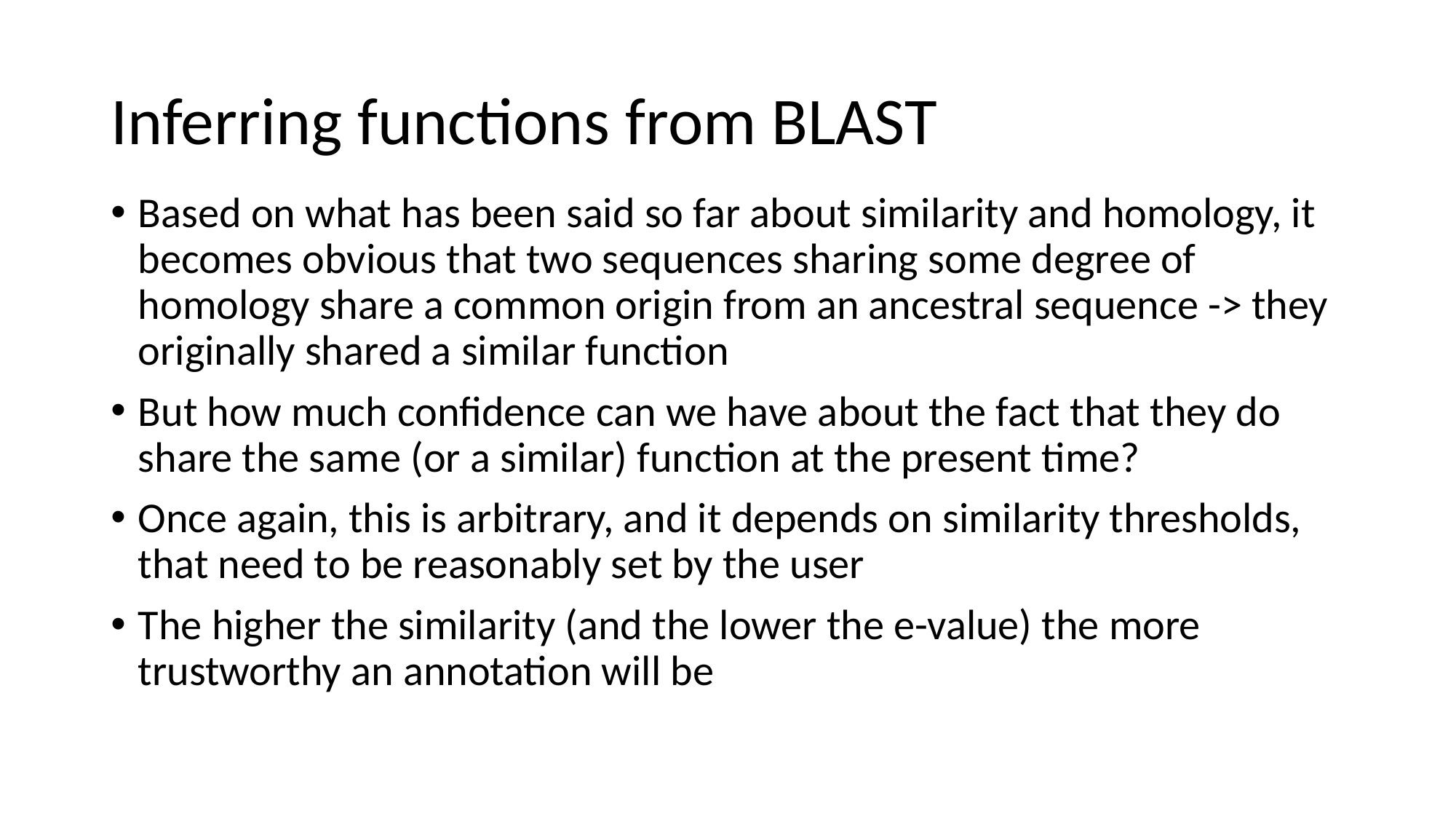

# Inferring functions from BLAST
Based on what has been said so far about similarity and homology, it becomes obvious that two sequences sharing some degree of homology share a common origin from an ancestral sequence -> they originally shared a similar function
But how much confidence can we have about the fact that they do share the same (or a similar) function at the present time?
Once again, this is arbitrary, and it depends on similarity thresholds, that need to be reasonably set by the user
The higher the similarity (and the lower the e-value) the more trustworthy an annotation will be